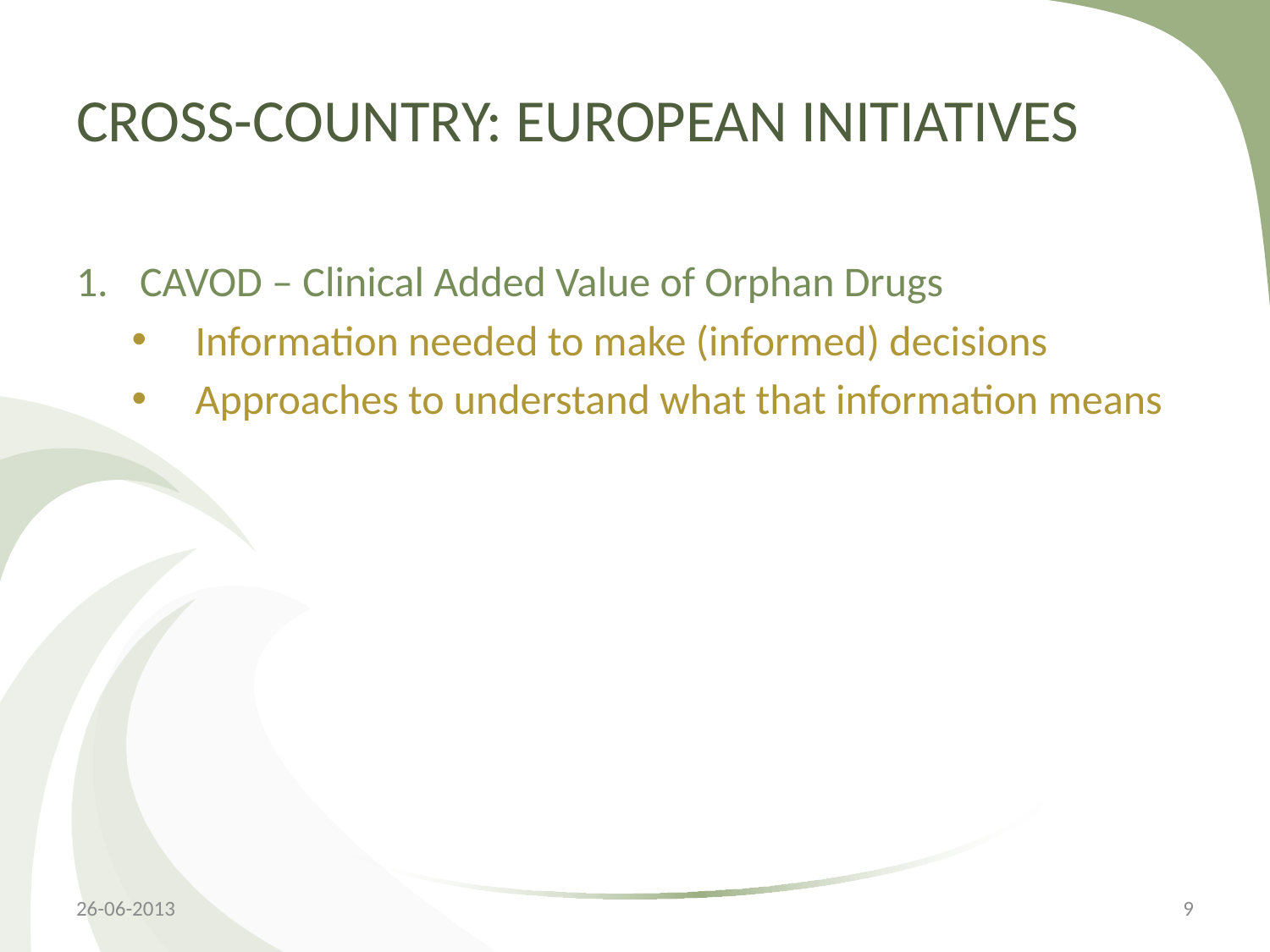

# CROSS-COUNTRY: EUROPEAN INITIATIVES
CAVOD – Clinical Added Value of Orphan Drugs
Information needed to make (informed) decisions
Approaches to understand what that information means

26-06-2013
9